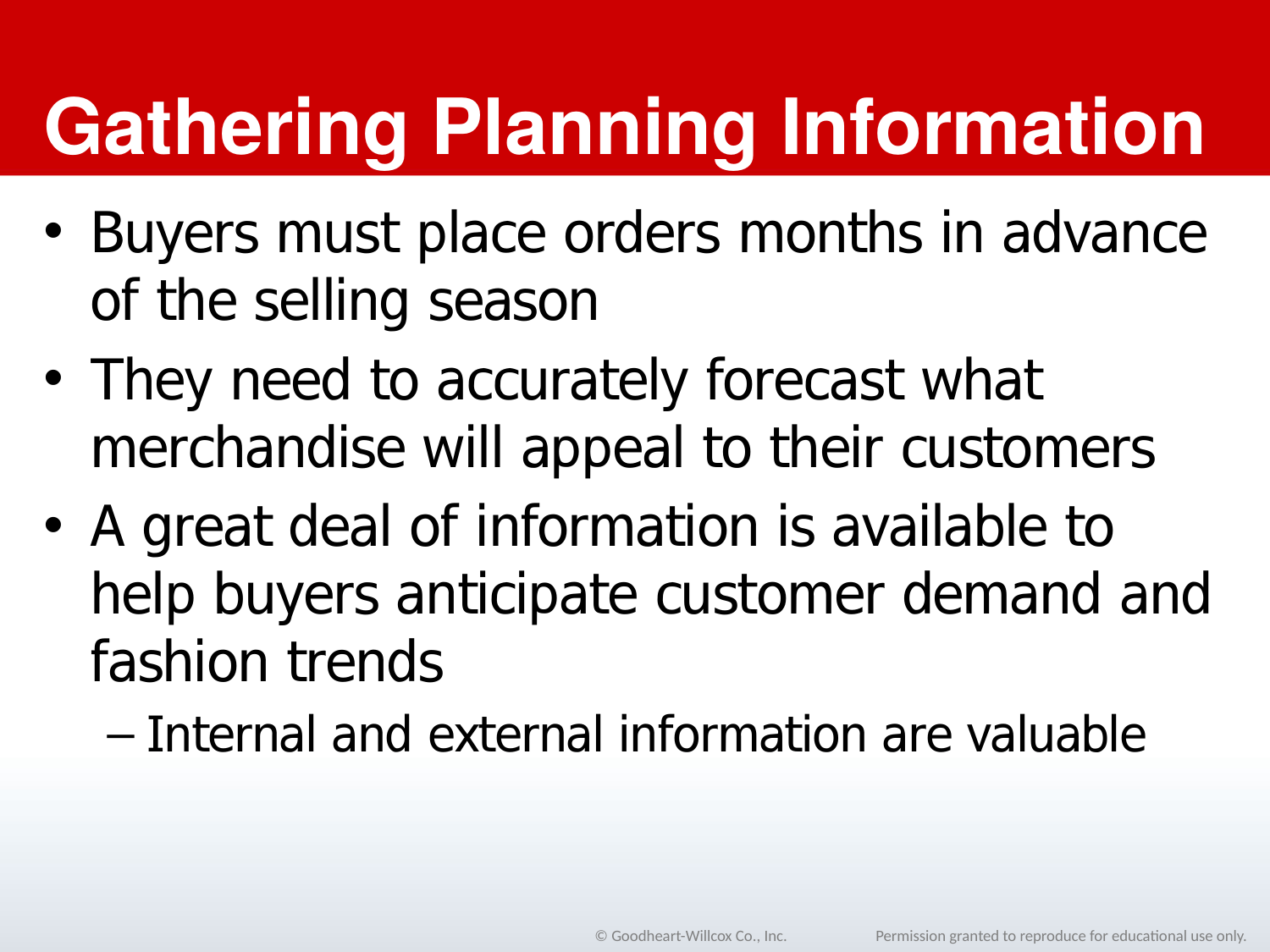

# Gathering Planning Information
Buyers must place orders months in advance of the selling season
They need to accurately forecast what merchandise will appeal to their customers
A great deal of information is available to help buyers anticipate customer demand and fashion trends
Internal and external information are valuable